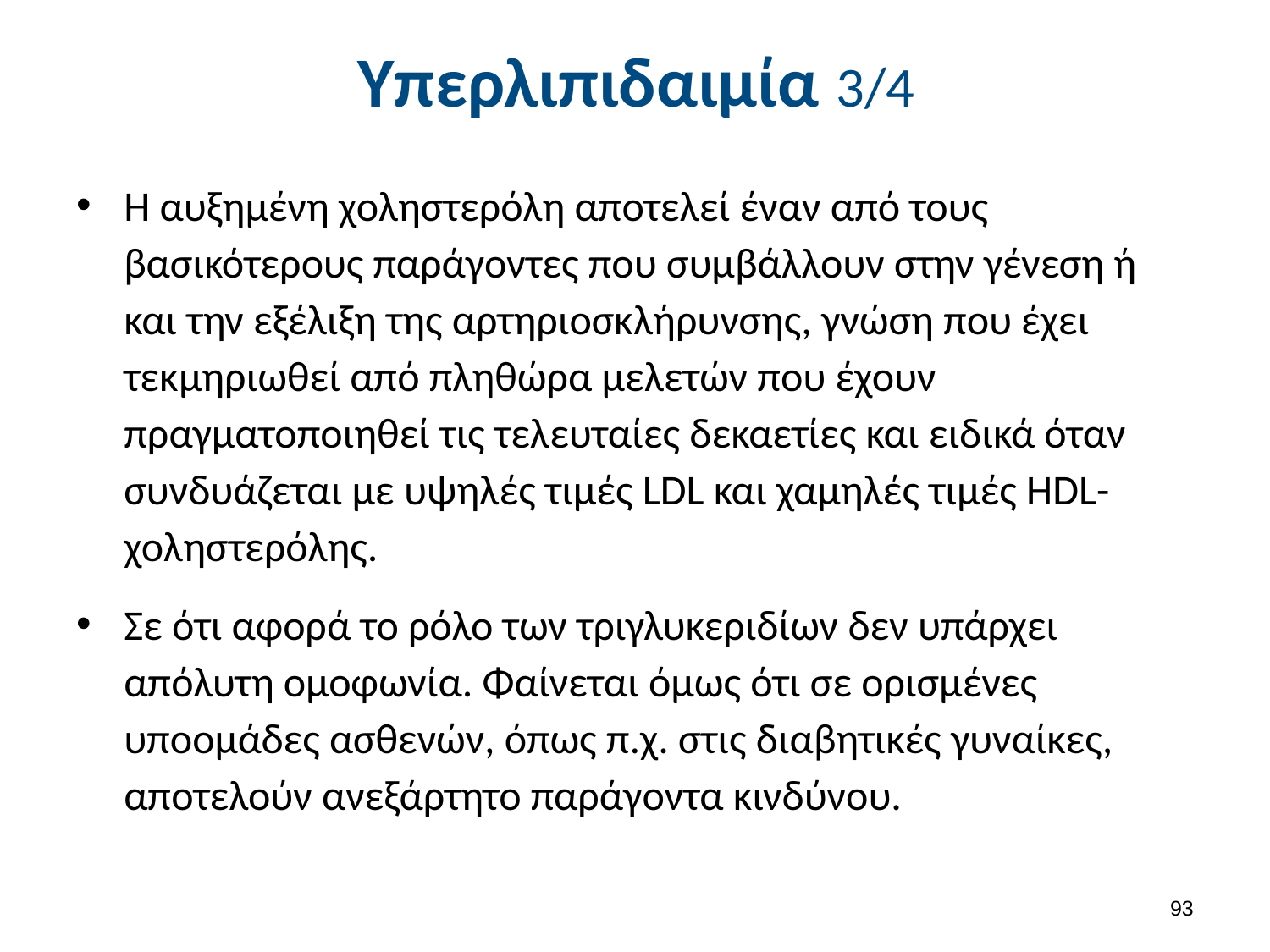

# Υπερλιπιδαιμία 3/4
Η αυξημένη χοληστερόλη αποτελεί έναν από τους βασικότερους παράγοντες που συμβάλλουν στην γένεση ή και την εξέλιξη της αρτηριοσκλήρυνσης, γνώση που έχει τεκμηριωθεί από πληθώρα μελετών που έχουν πραγματοποιηθεί τις τελευταίες δεκαετίες και ειδικά όταν συνδυάζεται με υψηλές τιμές LDL και χαμηλές τιμές HDL-χοληστερόλης.
Σε ότι αφορά το ρόλο των τριγλυκεριδίων δεν υπάρχει απόλυτη ομοφωνία. Φαίνεται όμως ότι σε ορισμένες υποομάδες ασθενών, όπως π.χ. στις διαβητικές γυναίκες, αποτελούν ανεξάρτητο παράγοντα κινδύνου.
93